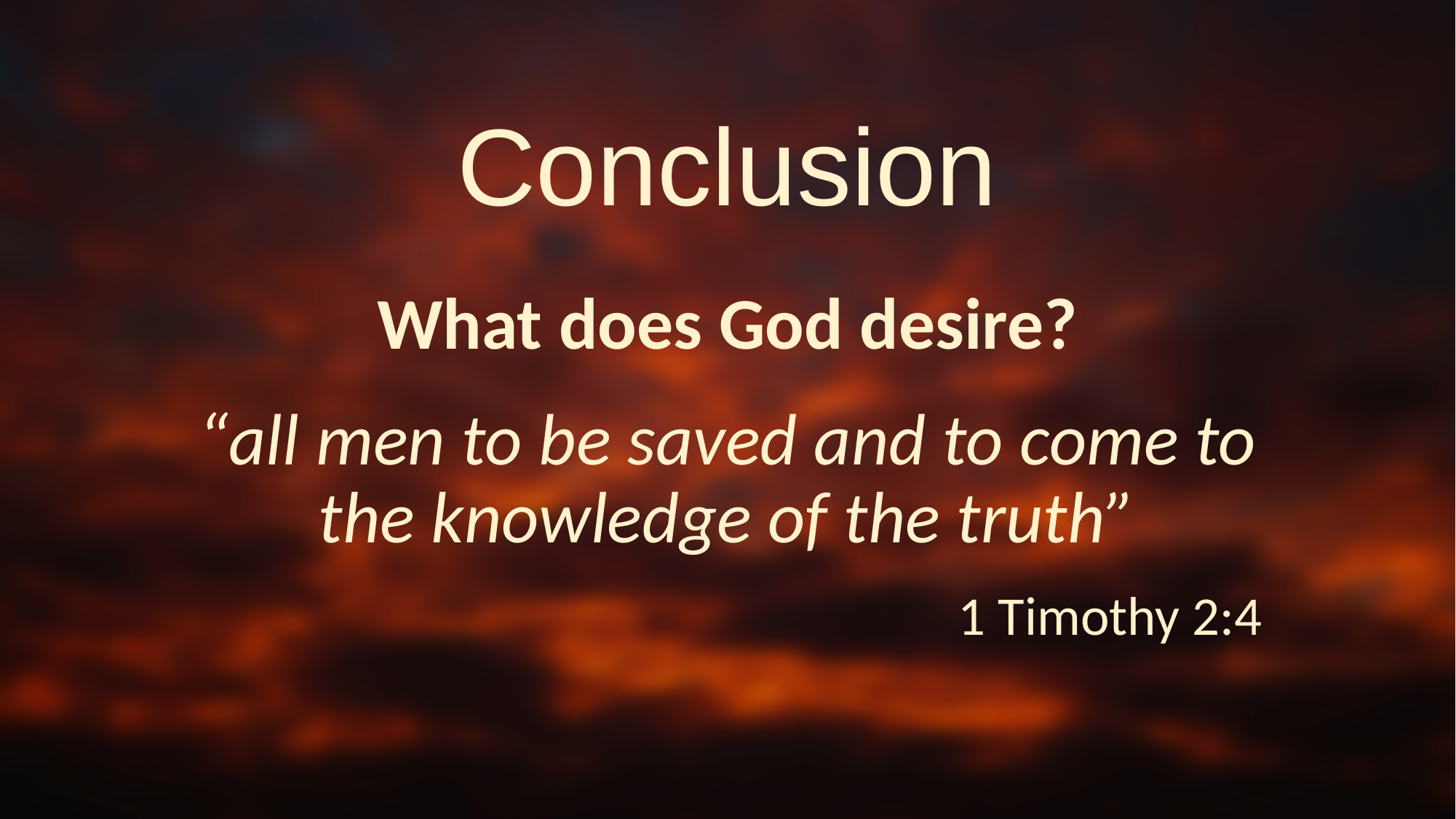

# Conclusion
What does God desire?

“all men to be saved and to come to the knowledge of the truth”

1 Timothy 2:4